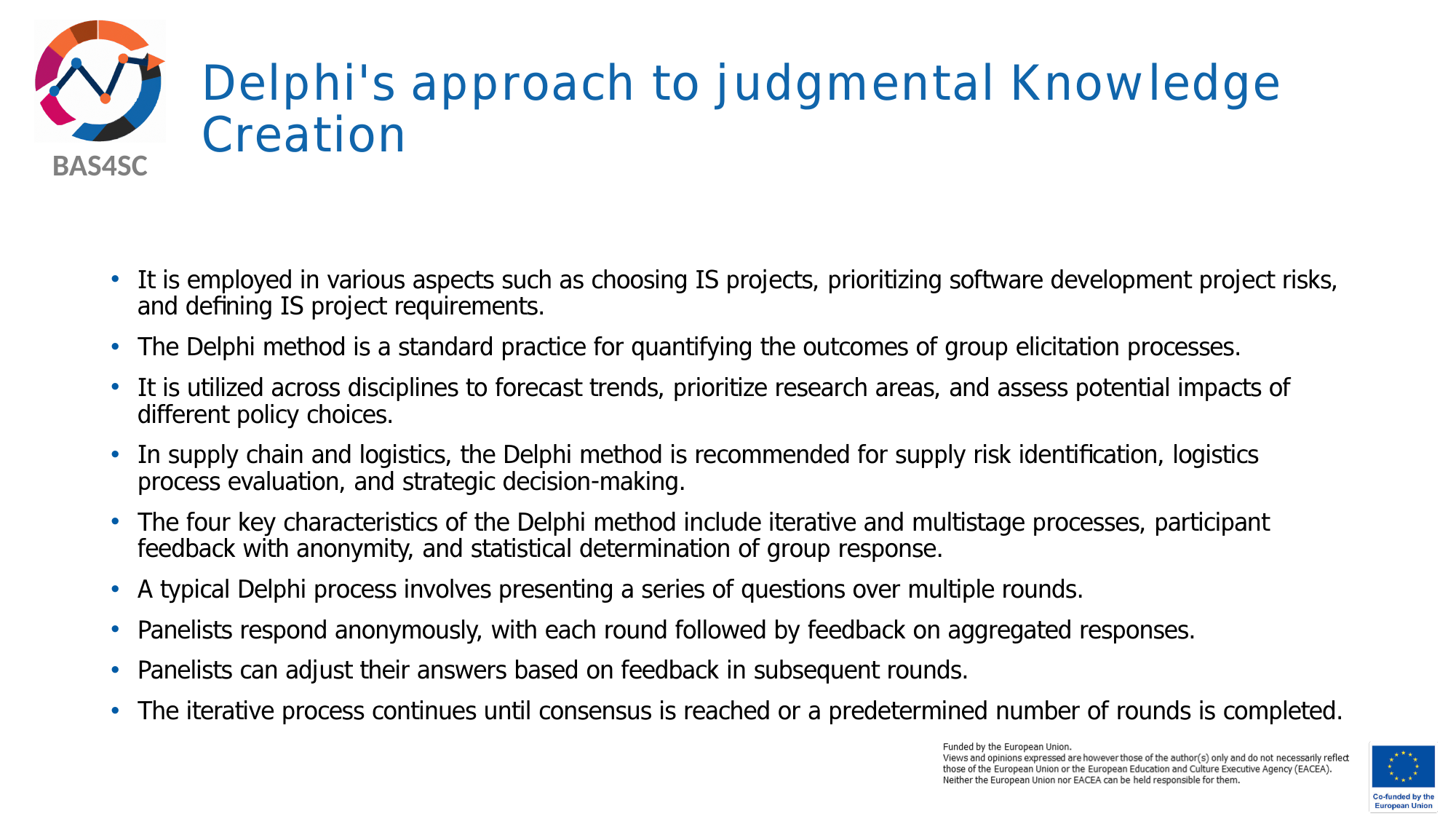

# Delphi's approach to judgmental Knowledge Creation

It is employed in various aspects such as choosing IS projects, prioritizing software development project risks, and defining IS project requirements.
The Delphi method is a standard practice for quantifying the outcomes of group elicitation processes.
It is utilized across disciplines to forecast trends, prioritize research areas, and assess potential impacts of different policy choices.
In supply chain and logistics, the Delphi method is recommended for supply risk identification, logistics process evaluation, and strategic decision-making.
The four key characteristics of the Delphi method include iterative and multistage processes, participant feedback with anonymity, and statistical determination of group response.
A typical Delphi process involves presenting a series of questions over multiple rounds.
Panelists respond anonymously, with each round followed by feedback on aggregated responses.
Panelists can adjust their answers based on feedback in subsequent rounds.
The iterative process continues until consensus is reached or a predetermined number of rounds is completed.